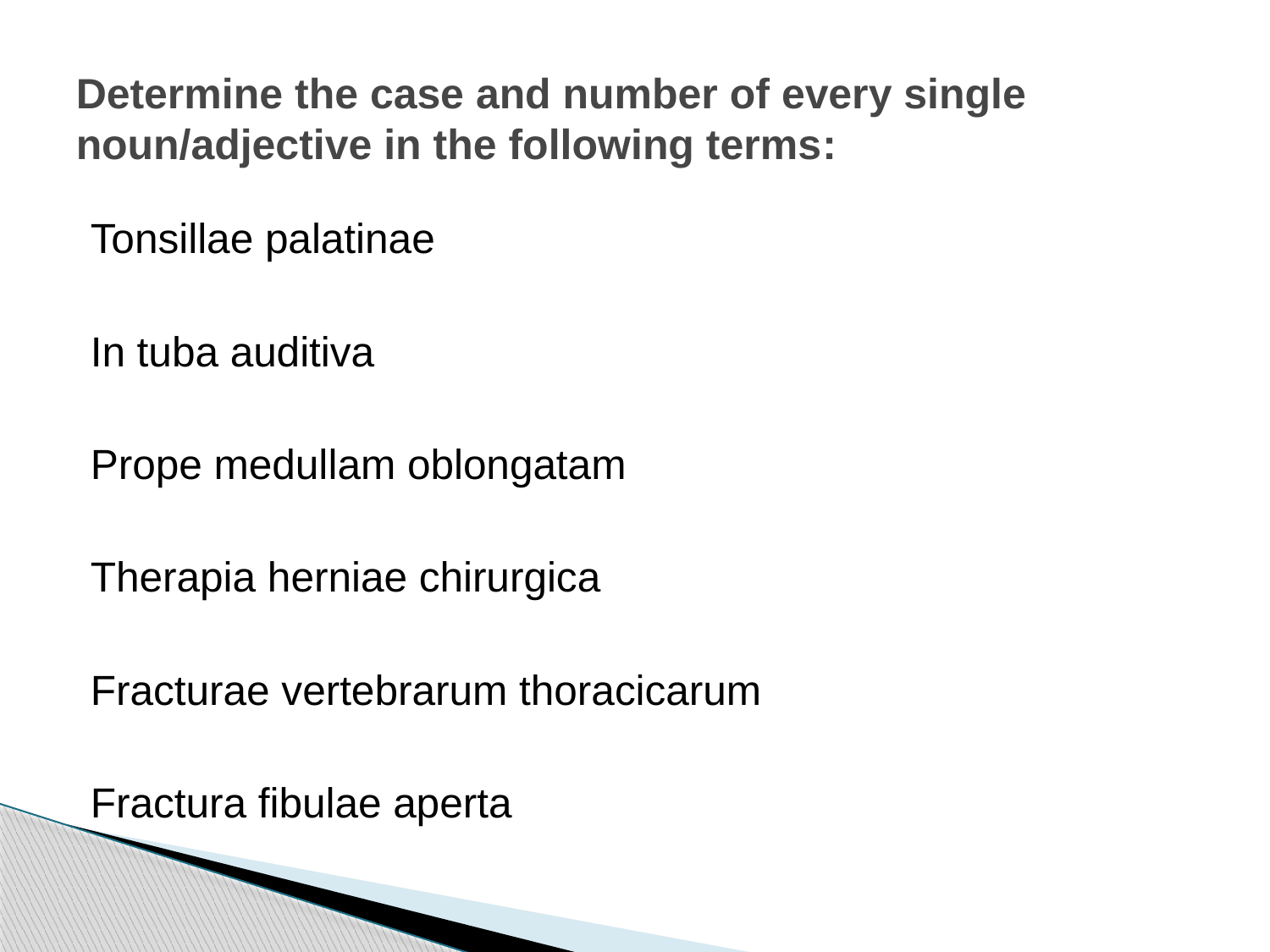

# Determine the case and number of every single noun/adjective in the following terms:
Tonsillae palatinae

In tuba auditiva

Prope medullam oblongatam

Therapia herniae chirurgica

Fracturae vertebrarum thoracicarum

Fractura fibulae aperta